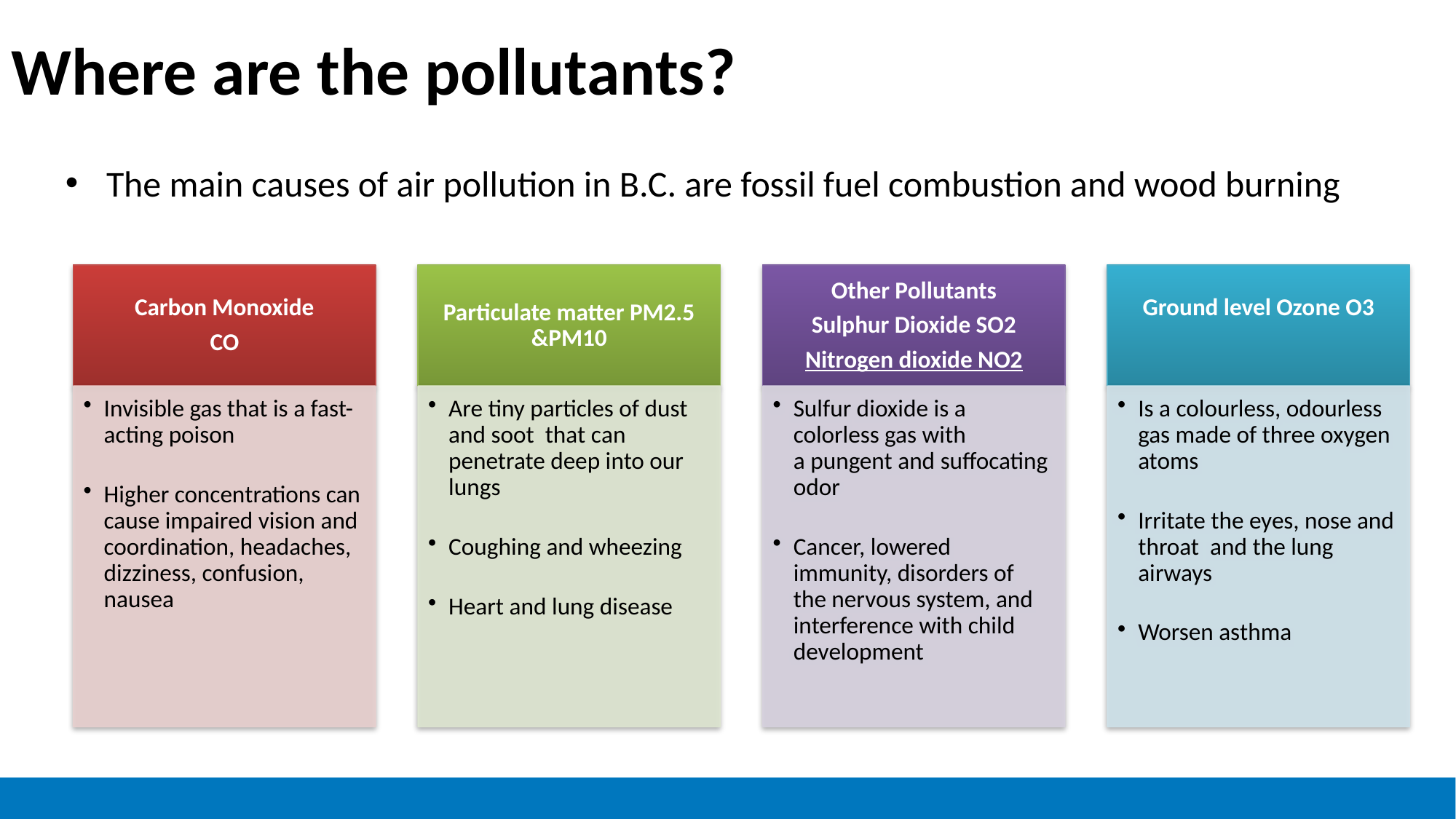

# Where are the pollutants?
The main causes of air pollution in B.C. are fossil fuel combustion and wood burning
Carbon Monoxide
CO
Invisible gas that is a fast-acting poison

Higher concentrations can cause impaired vision and coordination, headaches, dizziness, confusion, nausea
Particulate matter PM2.5 &PM10
Are tiny particles of dust and soot  that can penetrate deep into our lungs

Coughing and wheezing

Heart and lung disease
Other Pollutants
Sulphur Dioxide SO2
Nitrogen dioxide NO2
Sulfur dioxide is a colorless gas with a pungent and suffocating odor

Cancer, lowered immunity, disorders of the nervous system, and interference with child development
Ground level Ozone O3

Is a colourless, odourless gas made of three oxygen atoms

Irritate the eyes, nose and throat  and the lung airways

Worsen asthma